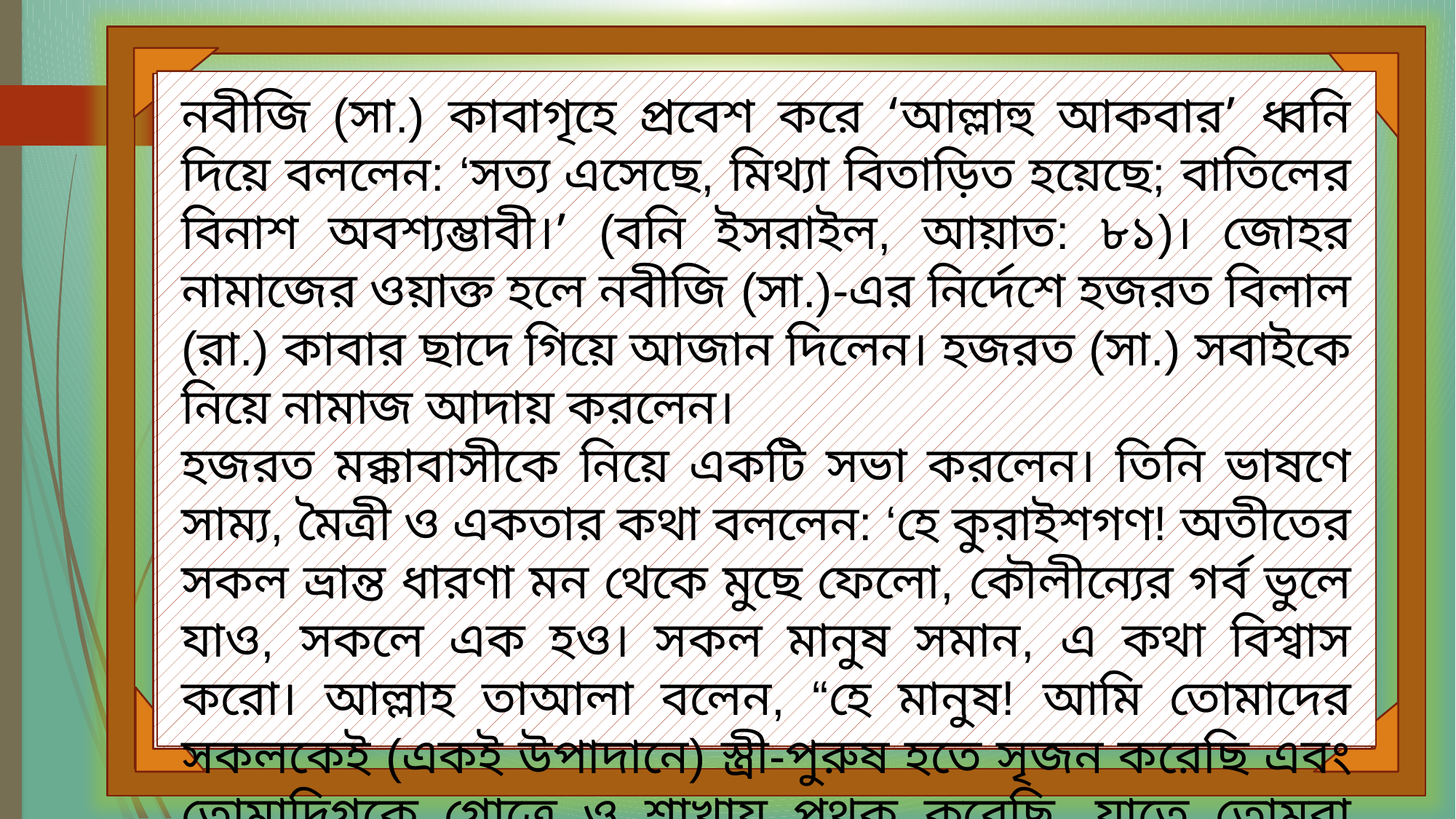

উক্ত অধিবেশনে সর্বসম্মতিক্রমে মুক্তিযুদ্ধ ও সরকার পরিচালনার জন্য মন্ত্রিপরিষদ গঠিত হয়।[৮][৯] এই মন্ত্রিপরিষদ এবং এমএনএ ও এমপিএগণ ১০ এপ্রিল বঙ্গবন্ধু শেখ মুজিবুর রহমানকে রাষ্ট্রপ্রধান ও সশস্ত্র বাহিনীসমূহের সর্বাধিনায়ক করে সার্বভৌম গণপ্রজাতন্ত্রী বাংলাদেশ সরকার ঘোষণা করেন। সৈয়দ নজরুল ইসলামকে উপরাষ্ট্রপ্রধান এবং বঙ্গন্ধুর অনুপস্থিতিতে অস্থায়ী রাষ্ট্রপ্রধান ও সশস্ত্র বাহিনীসমূহের অস্থায়ী সর্বাধিনায়ক নির্বাচিত করা হয়। তাজউদ্দীন আহমদকে প্রধানমন্ত্রী,ক্যাপ্টেন এম মনসুর আলী (অর্থ মন্ত্রণালয়),খন্দকার মোশতাক আহমেদ (পররাষ্ট্র, আইন ও সংসদ বিষয়ক মন্ত্রণালয়) ও এ এইচ এম কামরুজ্জামান(স্বরাষ্ট্র, কৃষি এবং ত্রাণ ও পুনর্বাসন বিষয়ক মন্ত্রণালয়) কে মন্ত্রিপরিষদের সদস্য নিয়োগ করা হয়। ১১ এপ্রিল এম এ জি ওসমানীকে মুক্তিবাহিনীর প্রধান সেনাপতি নিযুক্ত করা হয়। প্রধানমন্ত্রী তাজউদ্দীন ১১ এপ্রিল বাংলাদেশ বেতারে মন্ত্রিপরিষদ গঠনের ঘোষণা দিয়ে ভাষণ প্রদান করেন।
নবীজি (সা.) কাবাগৃহে প্রবেশ করে ‘আল্লাহু আকবার’ ধ্বনি দিয়ে বললেন: ‘সত্য এসেছে, মিথ্যা বিতাড়িত হয়েছে; বাতিলের বিনাশ অবশ্যম্ভাবী।’ (বনি ইসরাইল, আয়াত: ৮১)। জোহর নামাজের ওয়াক্ত হলে নবীজি (সা.)-এর নির্দেশে হজরত বিলাল (রা.) কাবার ছাদে গিয়ে আজান দিলেন। হজরত (সা.) সবাইকে নিয়ে নামাজ আদায় করলেন।
হজরত মক্কাবাসীকে নিয়ে একটি সভা করলেন। তিনি ভাষণে সাম্য, মৈত্রী ও একতার কথা বললেন: ‘হে কুরাইশগণ! অতীতের সকল ভ্রান্ত ধারণা মন থেকে মুছে ফেলো, কৌলীন্যের গর্ব ভুলে যাও, সকলে এক হও। সকল মানুষ সমান, এ কথা বিশ্বাস করো। আল্লাহ তাআলা বলেন, “হে মানুষ! আমি তোমাদের সকলকেই (একই উপাদানে) স্ত্রী-পুরুষ হতে সৃজন করেছি এবং তোমাদিগকে গোত্রে ও শাখায় পৃথক করেছি, যাতে তোমরা পরস্পরকে চিনতে পারো ।” (সুরা হুজুরাত, আয়াত: ১৩)।